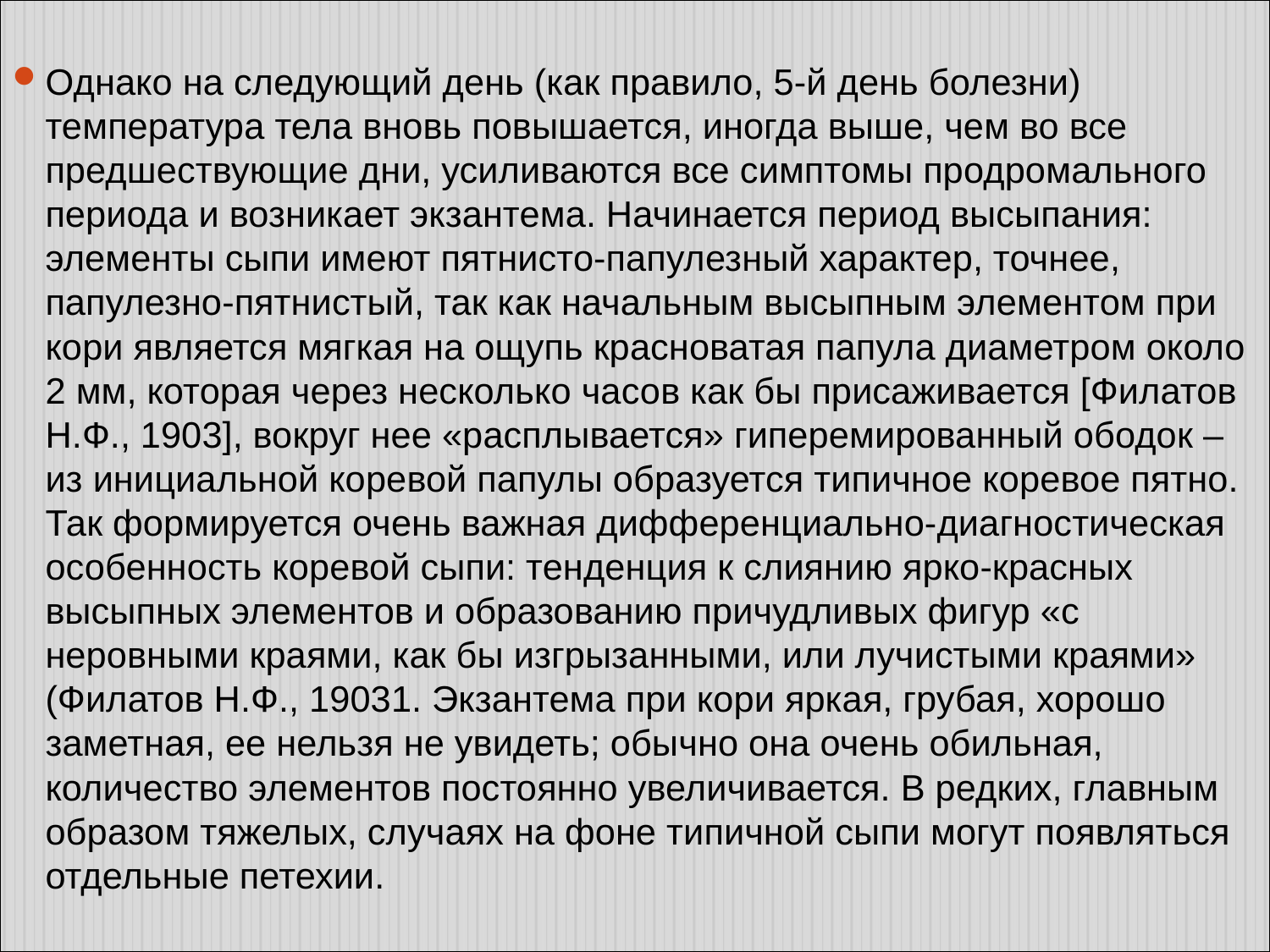

Однако на следующий день (как правило, 5-й день болезни) температура тела вновь повышается, иногда выше, чем во все предшествующие дни, усиливаются все симптомы продромального периода и возникает экзантема. Начинается период высыпания: элементы сыпи имеют пятнисто-папулезный характер, точнее, папулезно-пятнистый, так как начальным высыпным элементом при кори является мягкая на ощупь красноватая папула диаметром около 2 мм, которая через несколько часов как бы присаживается [Филатов Н.Ф., 1903], вокруг нее «расплывается» гиперемированный ободок – из инициальной коревой папулы образуется типичное коревое пятно. Так формируется очень важная дифференциально-диагностическая особенность коревой сыпи: тенденция к слиянию ярко-красных высыпных элементов и образованию причудливых фигур «с неровными краями, как бы изгрызанными, или лучистыми краями» (Филатов Н.Ф., 19031. Экзантема при кори яркая, грубая, хорошо заметная, ее нельзя не увидеть; обычно она очень обильная, количество элементов постоянно увеличивается. В редких, главным образом тяжелых, случаях на фоне типичной сыпи могут появляться отдельные петехии.